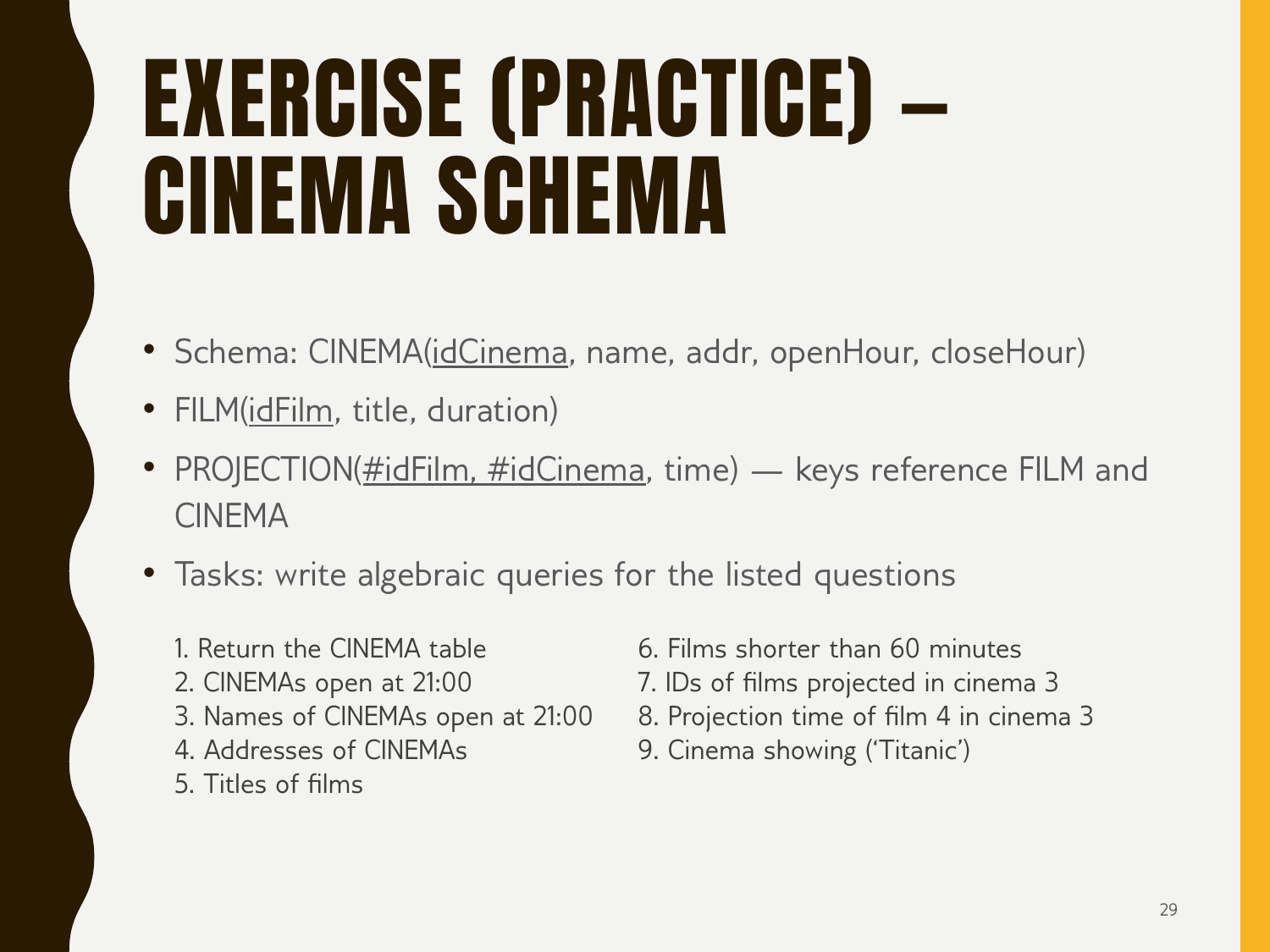

# EXERCISE (Practice) — Cinema Schema
Schema: CINEMA(idCinema, name, addr, openHour, closeHour)
FILM(idFilm, title, duration)
PROJECTION(#idFilm, #idCinema, time) — keys reference FILM and CINEMA
Tasks: write algebraic queries for the listed questions

1. Return the CINEMA table
2. CINEMAs open at 21:00
3. Names of CINEMAs open at 21:00
4. Addresses of CINEMAs
5. Titles of films
6. Films shorter than 60 minutes
7. IDs of films projected in cinema 3
8. Projection time of film 4 in cinema 3
9. Cinema showing (‘Titanic’)
29